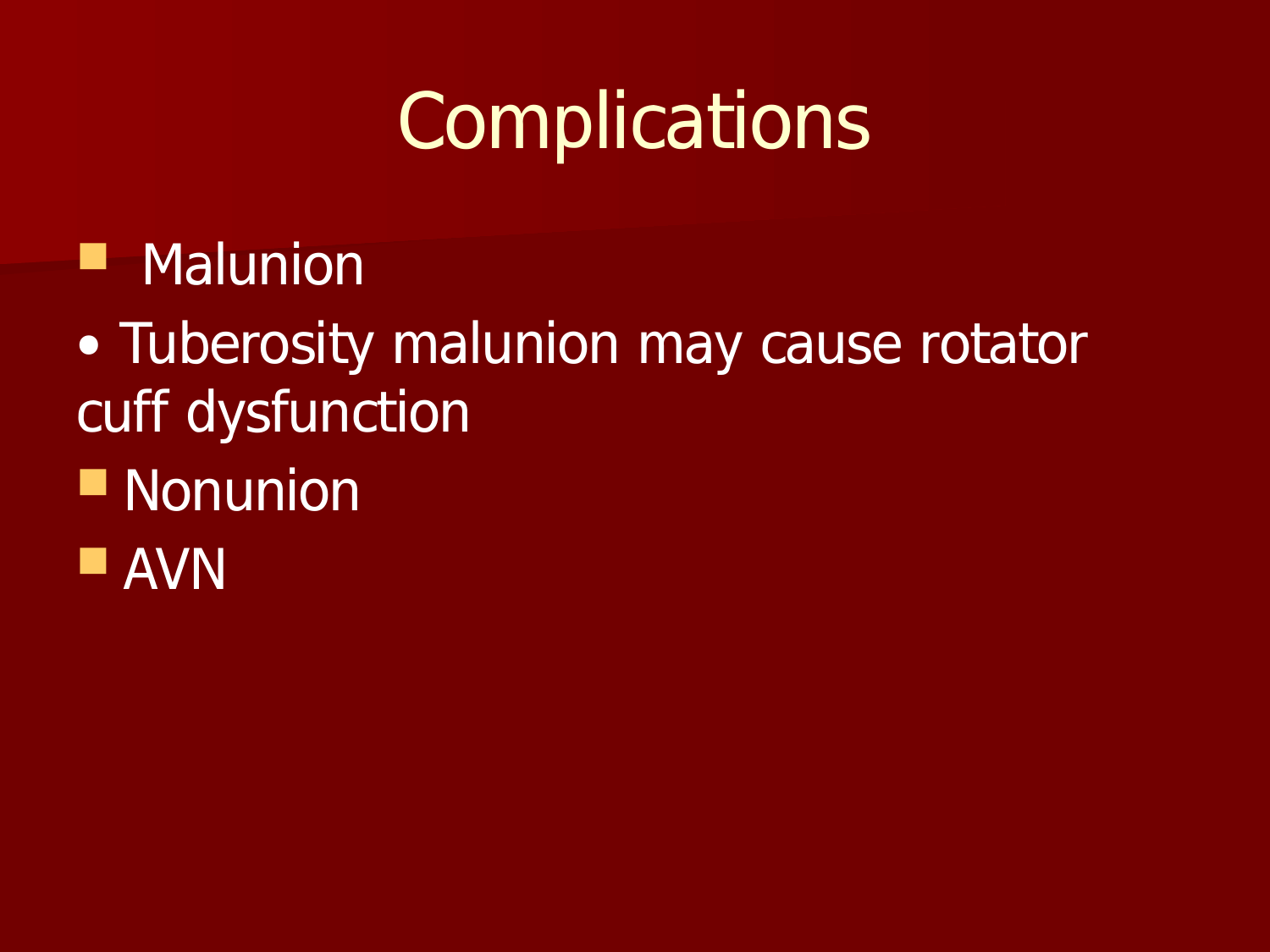

# Complications
 Malunion
• Tuberosity malunion may cause rotator cuff dysfunction
Nonunion
AVN